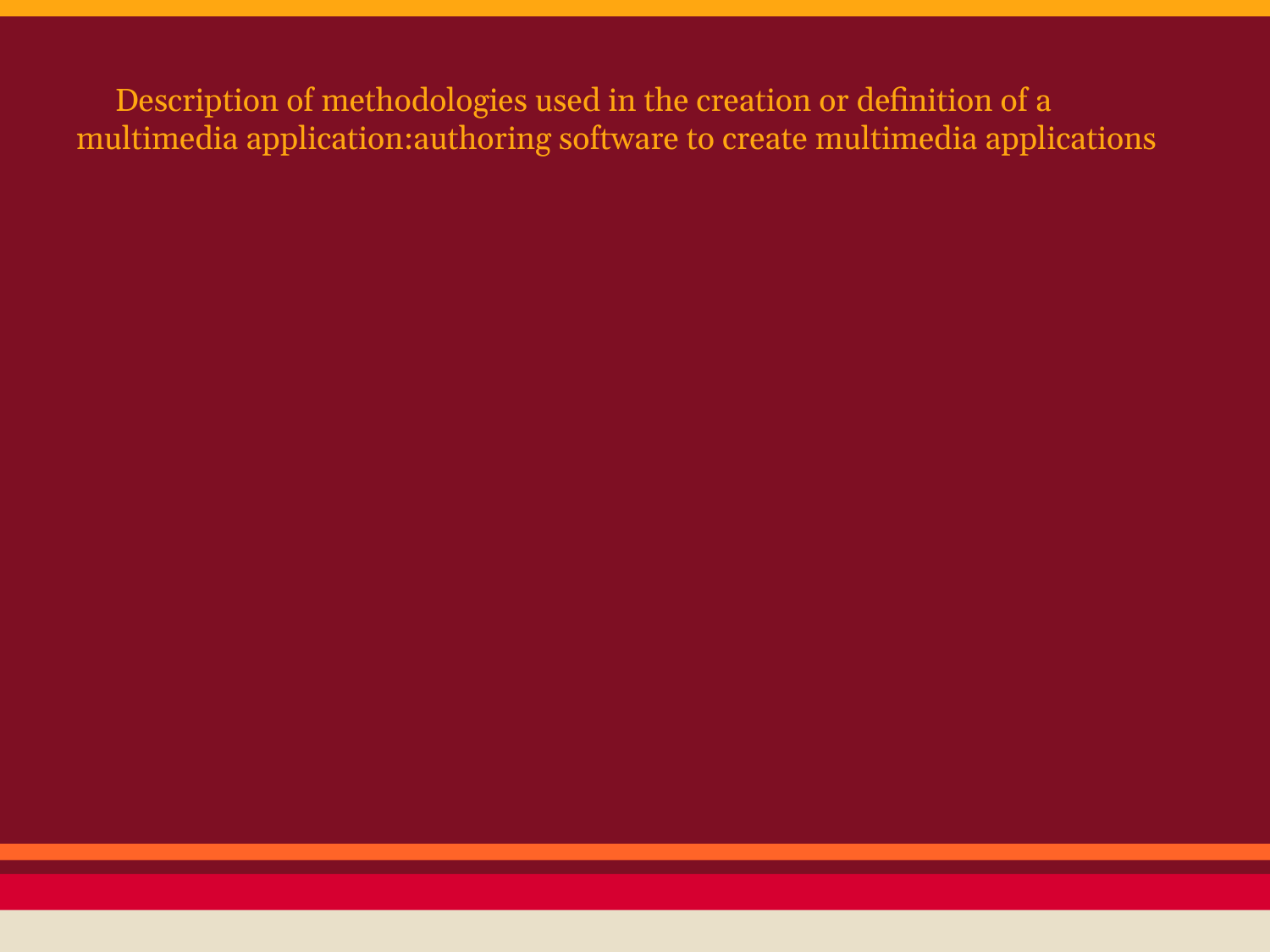

# Description of methodologies used in the creation or definition of a multimedia application:authoring software to create multimedia applications